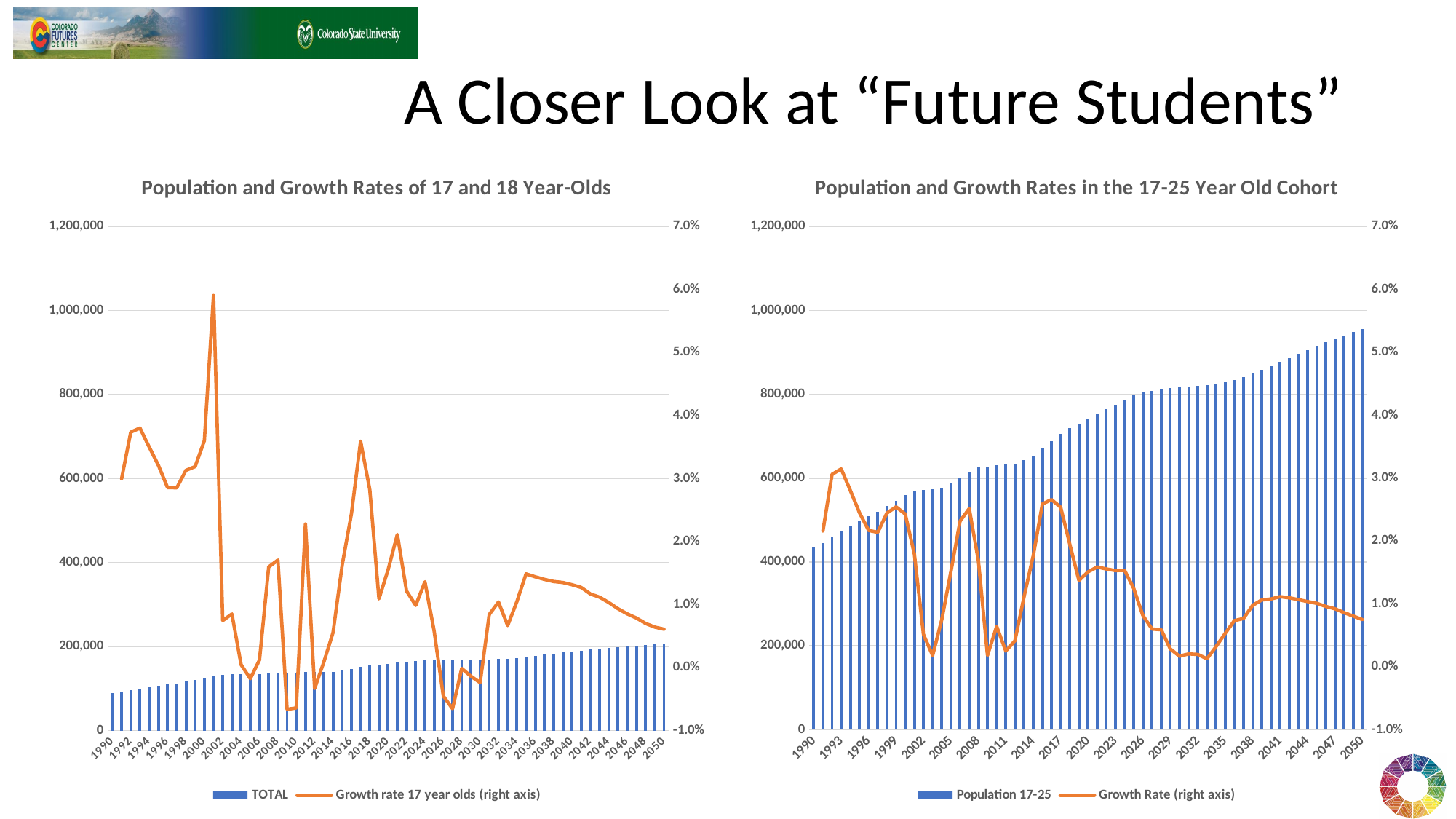

# A Closer Look at “Future Students”

### Chart: Population and Growth Rates of 17 and 18 Year-Olds

| Category | TOTAL | Growth rate 17 year olds (right axis) |
|---|---|---|
| 1990 | 89992.0 | None |
| 1991 | 92689.0 | 0.029969330607165112 |
| 1992 | 96153.0 | 0.037372287973761686 |
| 1993 | 99809.0 | 0.038022734600064556 |
| 1994 | 103305.0 | 0.035026901381638886 |
| 1995 | 106624.0 | 0.032128164174047624 |
| 1996 | 109671.0 | 0.028577055822328834 |
| 1997 | 112801.0 | 0.028539905718011127 |
| 1998 | 116333.0 | 0.031311779150894115 |
| 1999 | 120045.0 | 0.031908400883670085 |
| 2000 | 124367.0 | 0.0360031654796118 |
| 2001 | 131712.485 | 0.0590629749049183 |
| 2002 | 132695.794 | 0.007465571695804085 |
| 2003 | 133825.085 | 0.00851037524218734 |
| 2004 | 133886.464 | 0.0004586509322972443 |
| 2005 | 133652.168 | -0.0017499603245926254 |
| 2006 | 133816.436 | 0.0012290709717479587 |
| 2007 | 135954.768 | 0.015979591625052914 |
| 2008 | 138275.656 | 0.017071030565106504 |
| 2009 | 137360.824 | -0.006616001879607758 |
| 2010 | 136482.0 | -0.006397923180775256 |
| 2011 | 139592.49 | 0.02279047786521282 |
| 2012 | 139129.012 | -0.0033202215964484028 |
| 2013 | 139251.427 | 0.0008798668102381058 |
| 2014 | 140025.654 | 0.005559921479296737 |
| 2015 | 142310.393 | 0.016316574390004224 |
| 2016 | 145782.855 | 0.02440062125329101 |
| 2017 | 151020.826 | 0.035929952119541086 |
| 2018 | 155281.658 | 0.02821353923729686 |
| 2019 | 156977.467 | 0.010920858405569112 |
| 2020 | 159420.606 | 0.015563628632127235 |
| 2021 | 162789.867 | 0.02113441345217315 |
| 2022 | 164768.372 | 0.012153735588468884 |
| 2023 | 166396.898 | 0.009883729384666085 |
| 2024 | 168662.306 | 0.013614484568095886 |
| 2025 | 169643.784 | 0.0058191899736033115 |
| 2026 | 168879.23 | -0.004506820008212009 |
| 2027 | 167777.484 | -0.006523869157859186 |
| 2028 | 167754.704 | -0.00013577507217832352 |
| 2029 | 167525.14 | -0.001368450448936298 |
| 2030 | 167125.908 | -0.002383116945910424 |
| 2031 | 168536.016 | 0.00843739918528974 |
| 2032 | 170290.905 | 0.010412545885741142 |
| 2033 | 171427.493 | 0.006674390508406791 |
| 2034 | 173221.09 | 0.010462714985862931 |
| 2035 | 175796.643 | 0.014868587883842599 |
| 2036 | 178329.025 | 0.014405178374196748 |
| 2037 | 180825.704 | 0.014000407393019776 |
| 2038 | 183296.898 | 0.013666165513725792 |
| 2039 | 185772.329 | 0.013505034875167521 |
| 2040 | 188216.125 | 0.013154790130235128 |
| 2041 | 190608.862 | 0.012712709923233145 |
| 2042 | 192838.051 | 0.011695096317190234 |
| 2043 | 194992.142 | 0.011170466559009107 |
| 2044 | 197006.61 | 0.010331021441879473 |
| 2045 | 198848.467 | 0.00934921422179702 |
| 2046 | 200545.469 | 0.008534146758093941 |
| 2047 | 202124.363 | 0.007872997619307931 |
| 2048 | 203541.733 | 0.007012365946207133 |
| 2049 | 204850.517 | 0.006430052356879434 |
| 2050 | 206100.108 | 0.006100013894521972 |

### Chart: Population and Growth Rates in the 17-25 Year Old Cohort

| Category | Population 17-25 | Growth Rate (right axis) |
|---|---|---|
| 1990 | 435744.0 | None |
| 1991 | 445157.0 | 0.02160213336270833 |
| 1992 | 458780.0 | 0.03060268624328044 |
| 1993 | 473219.0 | 0.03147260124678497 |
| 1994 | 486481.0 | 0.02802507929732312 |
| 1995 | 498398.0 | 0.0244963318197422 |
| 1996 | 509205.0 | 0.021683473850216073 |
| 1997 | 520097.0 | 0.02139020630198063 |
| 1998 | 532816.0 | 0.024455053576544428 |
| 1999 | 546371.0 | 0.025440302093030276 |
| 2000 | 559647.0 | 0.02429850779049403 |
| 2001 | 569676.258 | 0.01792068571796146 |
| 2002 | 572606.733 | 0.0051441059002321765 |
| 2003 | 573640.963 | 0.0018061785522176521 |
| 2004 | 577955.496 | 0.007521312594965579 |
| 2005 | 586729.099 | 0.015180412783893704 |
| 2006 | 600319.963 | 0.023163780393990585 |
| 2007 | 615425.91 | 0.025163159533310386 |
| 2008 | 625841.695 | 0.016924514926581313 |
| 2009 | 626984.177 | 0.001825512760059933 |
| 2010 | 631020.0 | 0.006436881739680711 |
| 2011 | 632609.492 | 0.002518924915216658 |
| 2012 | 635236.946 | 0.004153358482961389 |
| 2013 | 642337.875 | 0.01117839421134681 |
| 2014 | 653687.683 | 0.01766952945130318 |
| 2015 | 670616.488 | 0.0258973902067543 |
| 2016 | 688447.629 | 0.026589177747744275 |
| 2017 | 705918.372 | 0.025377010921479926 |
| 2018 | 719673.353 | 0.019485228810562916 |
| 2019 | 729556.31 | 0.013732559304582281 |
| 2020 | 740575.973 | 0.015104609265869984 |
| 2021 | 752330.92 | 0.015872709119068462 |
| 2022 | 764039.832 | 0.015563512928592704 |
| 2023 | 775731.056 | 0.015301851435410407 |
| 2024 | 787633.749 | 0.015343839734063724 |
| 2025 | 797441.25 | 0.01245185470080723 |
| 2026 | 803952.557 | 0.00816524979112887 |
| 2027 | 808787.46 | 0.006013915818666726 |
| 2028 | 813562.95 | 0.0059045054927038265 |
| 2029 | 815873.688 | 0.0028402694591733724 |
| 2030 | 817262.568 | 0.0017023223330128179 |
| 2031 | 818947.561 | 0.002061752325355437 |
| 2032 | 820564.696 | 0.0019746502425934676 |
| 2033 | 821621.24 | 0.0012875815949069391 |
| 2034 | 824272.968 | 0.003227433604321206 |
| 2035 | 828665.296 | 0.005328729887451589 |
| 2036 | 834754.798 | 0.007348566459093098 |
| 2037 | 841175.672 | 0.00769192823495457 |
| 2038 | 849403.713 | 0.009781596489157662 |
| 2039 | 858435.14 | 0.01063266720144429 |
| 2040 | 867693.859 | 0.010785577813135605 |
| 2041 | 877371.187 | 0.01115292899635456 |
| 2042 | 887000.306 | 0.010974966060744329 |
| 2043 | 896480.269 | 0.010687665985991135 |
| 2044 | 905786.34 | 0.010380675762535985 |
| 2045 | 914942.073 | 0.01010804932209508 |
| 2046 | 923736.691 | 0.009612212903450157 |
| 2047 | 932263.963 | 0.009231279955729255 |
| 2048 | 940296.471 | 0.008616130536840183 |
| 2049 | 947892.912 | 0.008078772210982743 |
| 2050 | 955019.942 | 0.007518813475419384 |